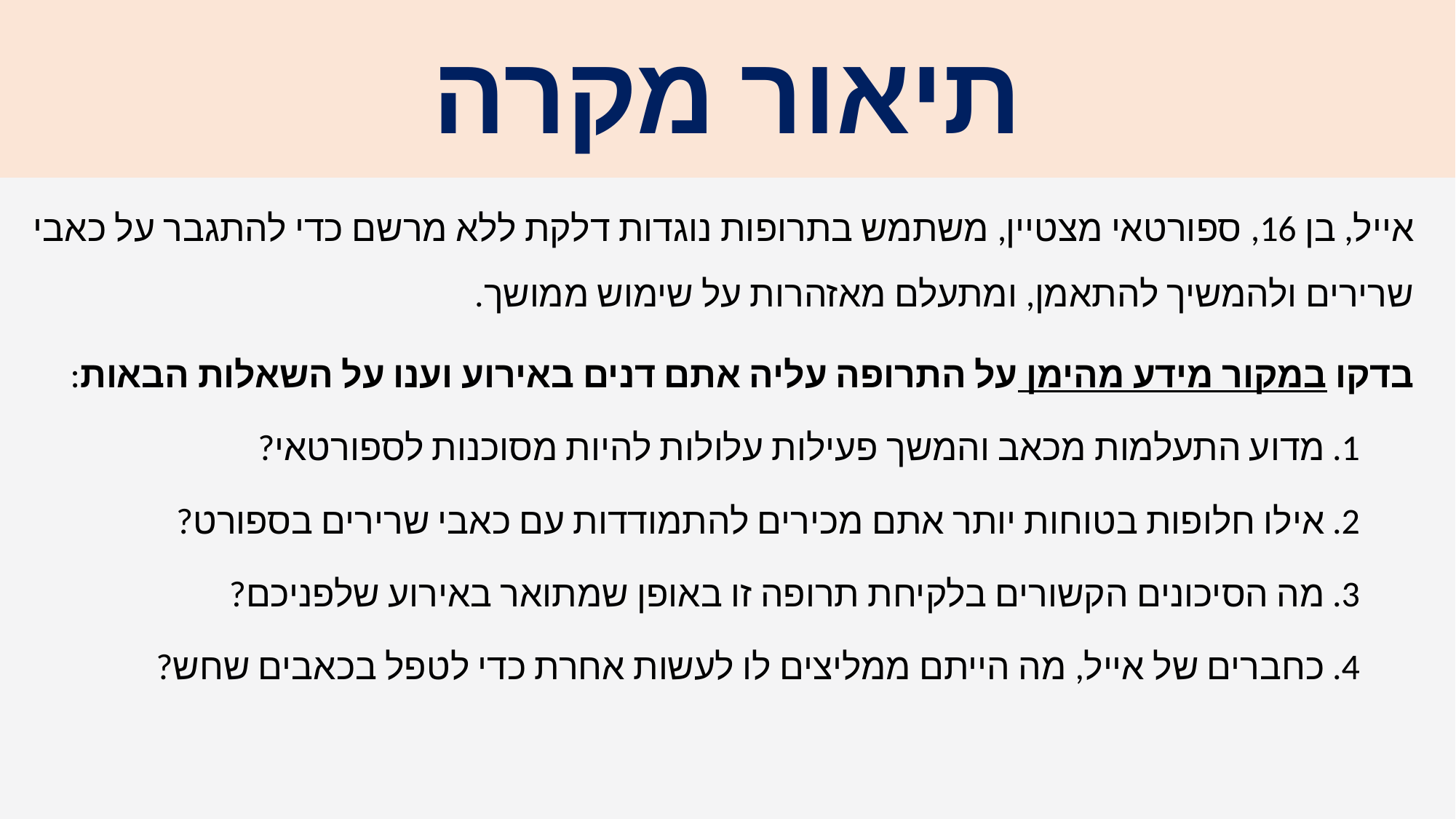

# תיאור מקרה
אייל, בן 16, ספורטאי מצטיין, משתמש בתרופות נוגדות דלקת ללא מרשם כדי להתגבר על כאבי שרירים ולהמשיך להתאמן, ומתעלם מאזהרות על שימוש ממושך.
בדקו במקור מידע מהימן על התרופה עליה אתם דנים באירוע וענו על השאלות הבאות:
מדוע התעלמות מכאב והמשך פעילות עלולות להיות מסוכנות לספורטאי?
אילו חלופות בטוחות יותר אתם מכירים להתמודדות עם כאבי שרירים בספורט?
מה הסיכונים הקשורים בלקיחת תרופה זו באופן שמתואר באירוע שלפניכם?
כחברים של אייל, מה הייתם ממליצים לו לעשות אחרת כדי לטפל בכאבים שחש?